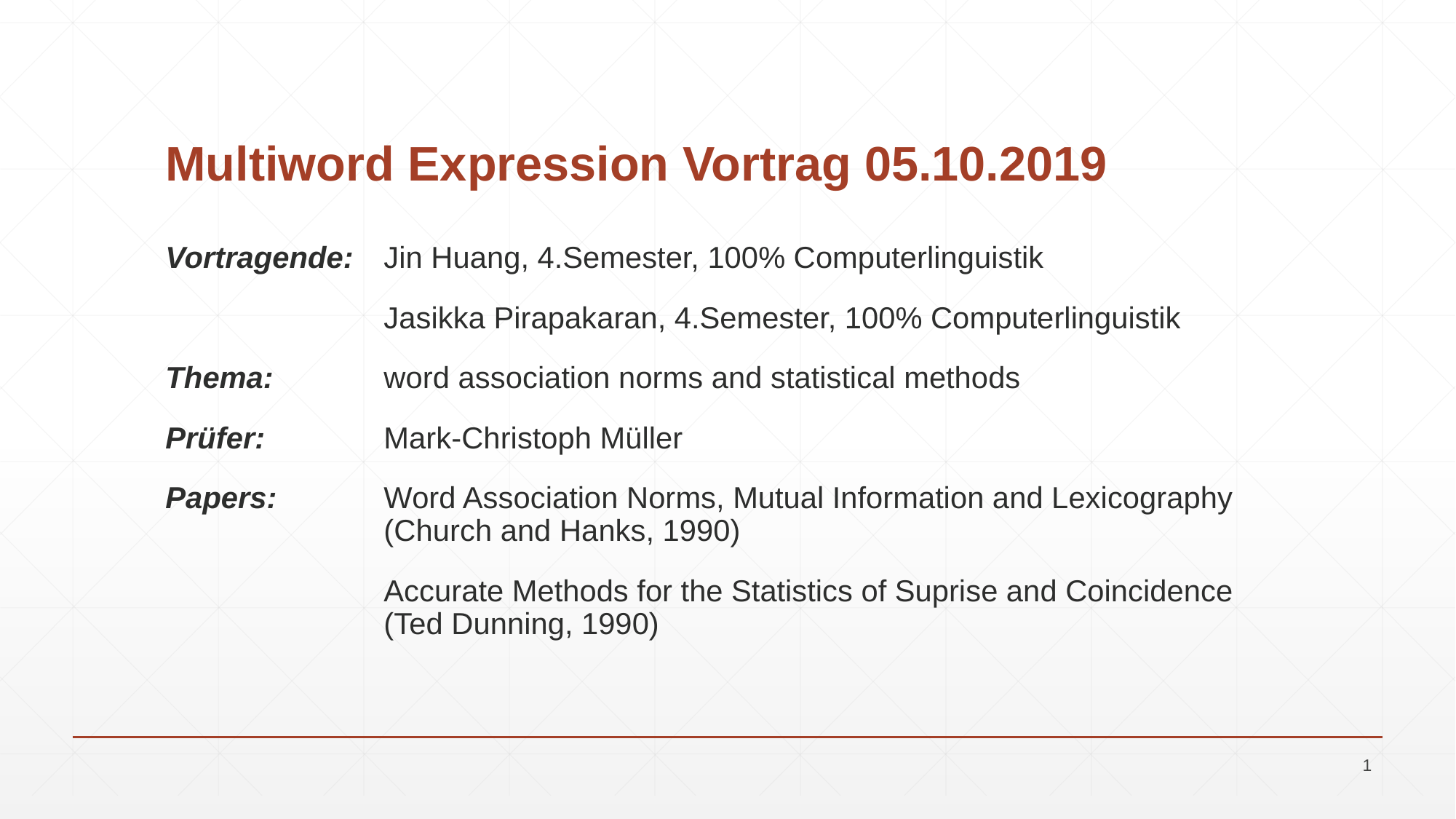

# Multiword Expression Vortrag 05.10.2019
Vortragende: 	Jin Huang, 4.Semester, 100% Computerlinguistik
		Jasikka Pirapakaran, 4.Semester, 100% Computerlinguistik
Thema: 	word association norms and statistical methods
Prüfer: 		Mark-Christoph Müller
Papers:	Word Association Norms, Mutual Information and Lexicography 			(Church and Hanks, 1990)
		Accurate Methods for the Statistics of Suprise and Coincidence 			(Ted Dunning, 1990)

1